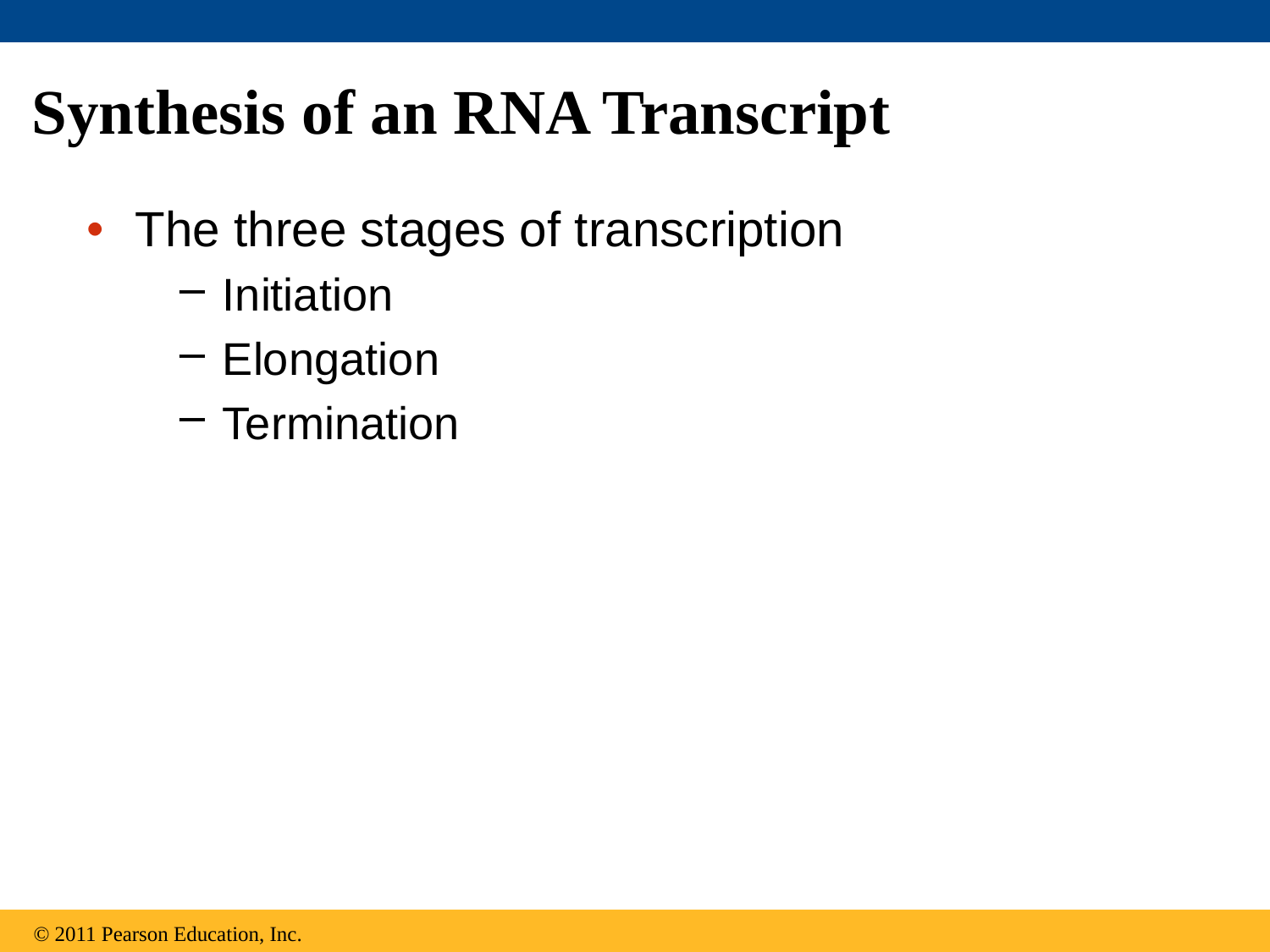

Synthesis of an RNA Transcript
The three stages of transcription
Initiation
Elongation
Termination

© 2011 Pearson Education, Inc.